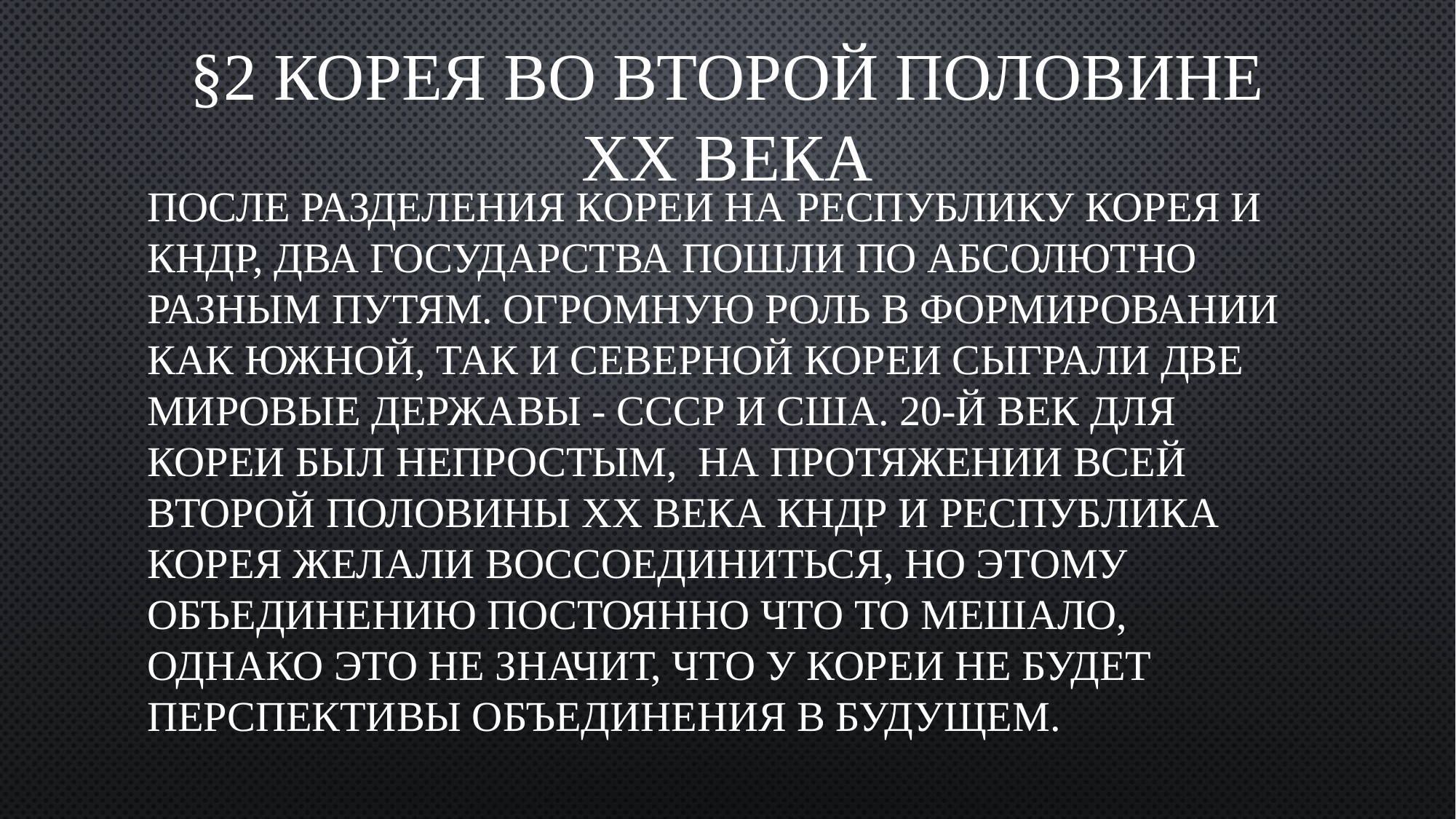

# §2 Корея во второй половине XX века
После разделения Кореи на Республику Корея и КНДР, два государства пошли по абсолютно разным путям. Огромную роль в формировании как Южной, так и Северной Кореи сыграли две мировые державы - СССР и США. 20-й век для Кореи был непростым,  на протяжении всей второй половины XX века КНДР и Республика Корея желали воссоединиться, но этому объединению постоянно что то мешало, однако это не значит, что у Кореи не будет перспективы объединения в будущем.